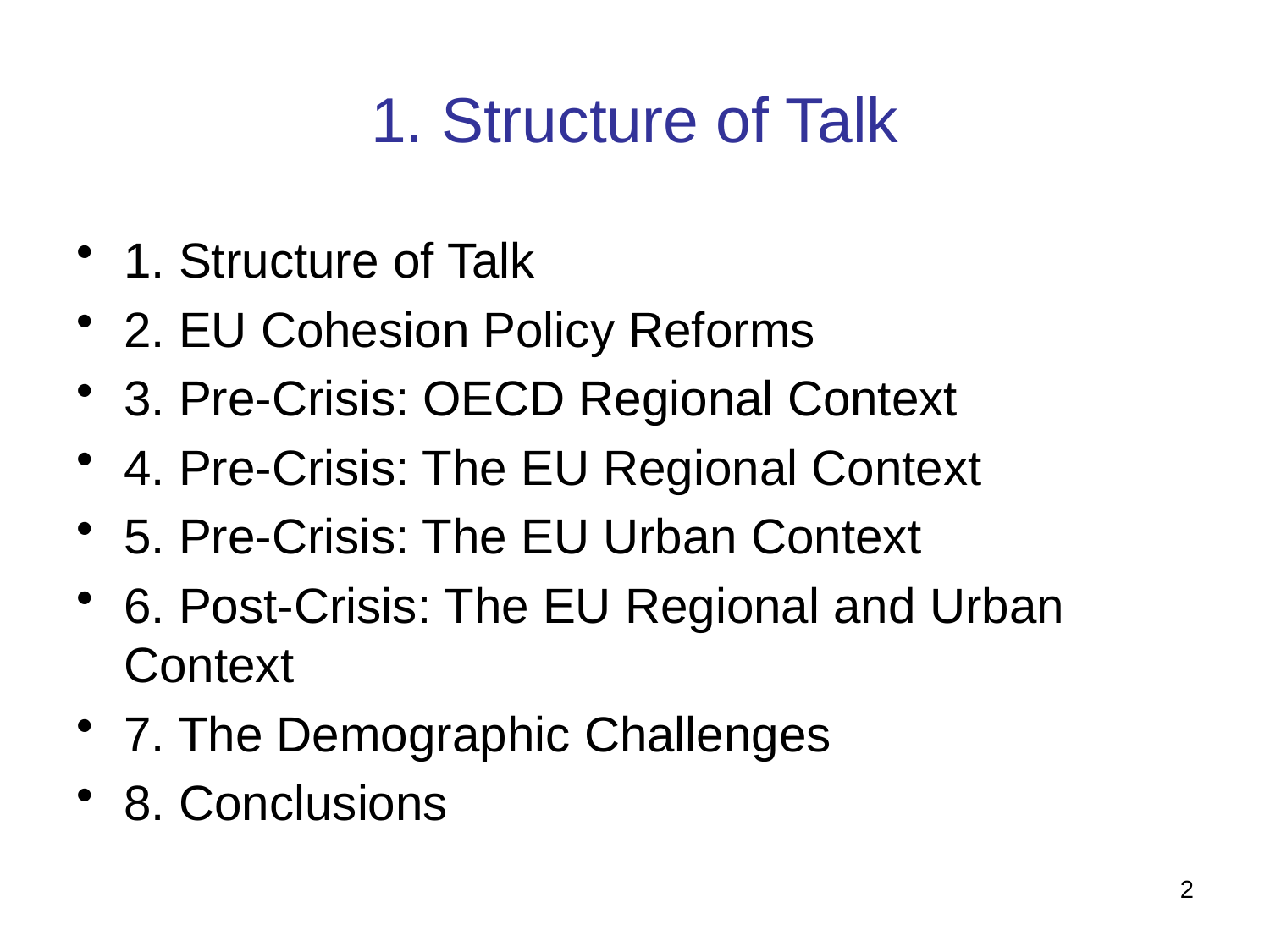

# 1. Structure of Talk
1. Structure of Talk
2. EU Cohesion Policy Reforms
3. Pre-Crisis: OECD Regional Context
4. Pre-Crisis: The EU Regional Context
5. Pre-Crisis: The EU Urban Context
6. Post-Crisis: The EU Regional and Urban Context
7. The Demographic Challenges
8. Conclusions
2